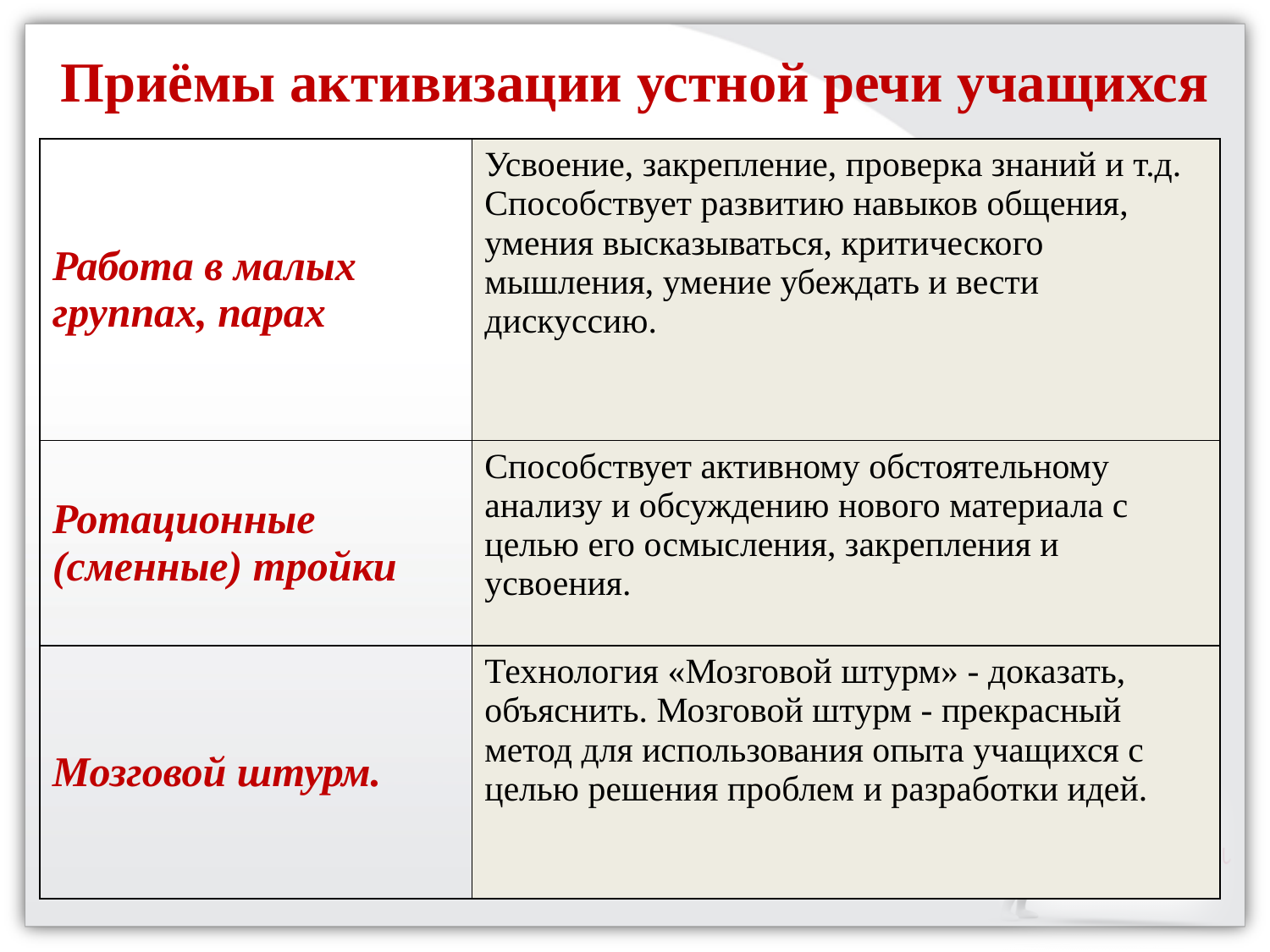

Приёмы активизации устной речи учащихся
| Работа в малых группах, парах | Усвоение, закрепление, проверка знаний и т.д. Способствует развитию навыков общения, умения высказываться, критического мышления, умение убеждать и вести дискуссию. |
| --- | --- |
| Ротационные (сменные) тройки | Способствует активному обстоятельному анализу и обсуждению нового материала с целью его осмысления, закрепления и усвоения. |
| Мозговой штурм. | Технология «Мозговой штурм» - доказать, объяснить. Мозговой штурм - прекрасный метод для использования опыта учащихся с целью решения проблем и разработки идей. |